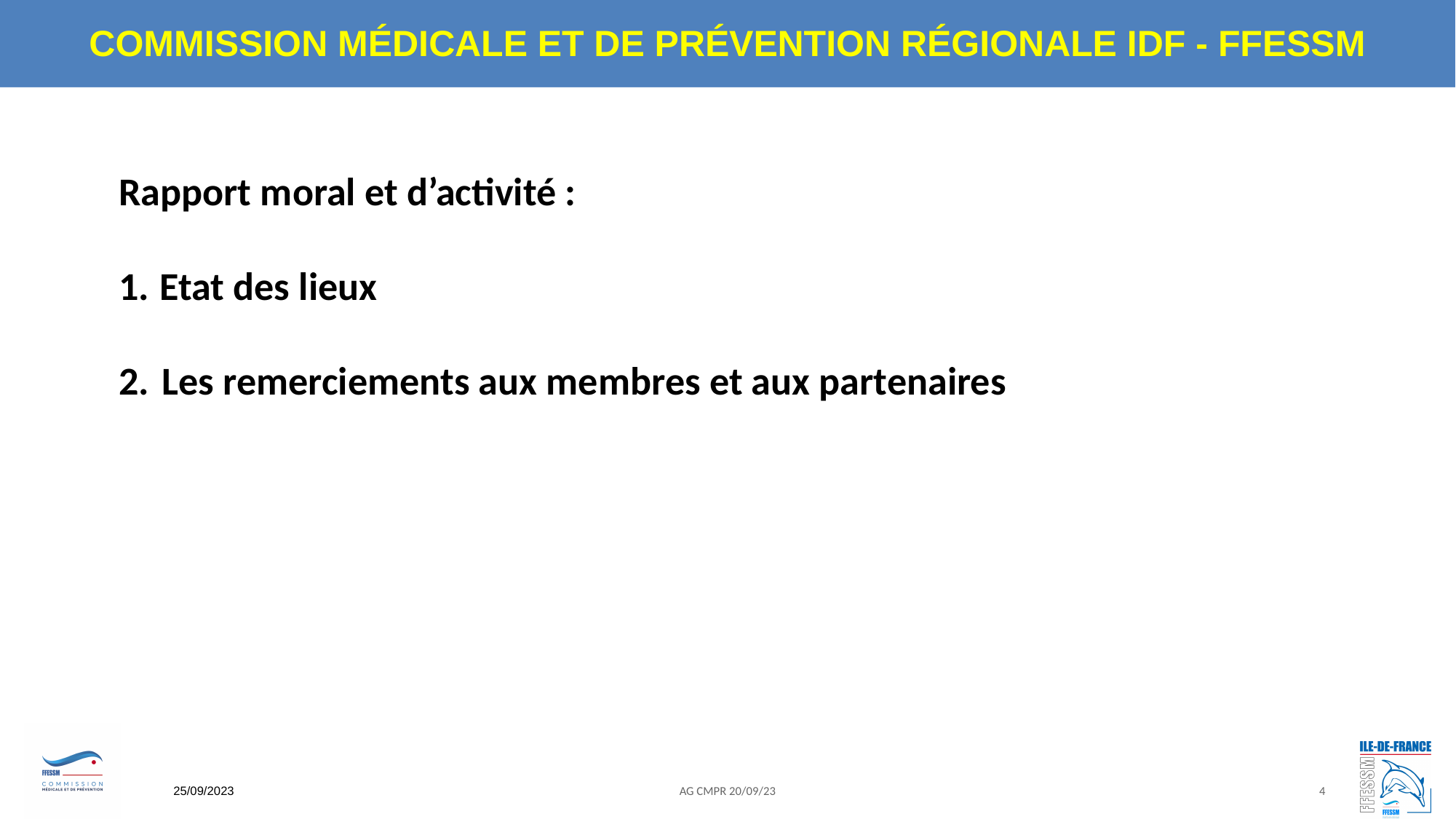

Rapport moral et d’activité :

Etat des lieux

Les remerciements aux membres et aux partenaires

25/09/2023
AG CMPR 20/09/23
4